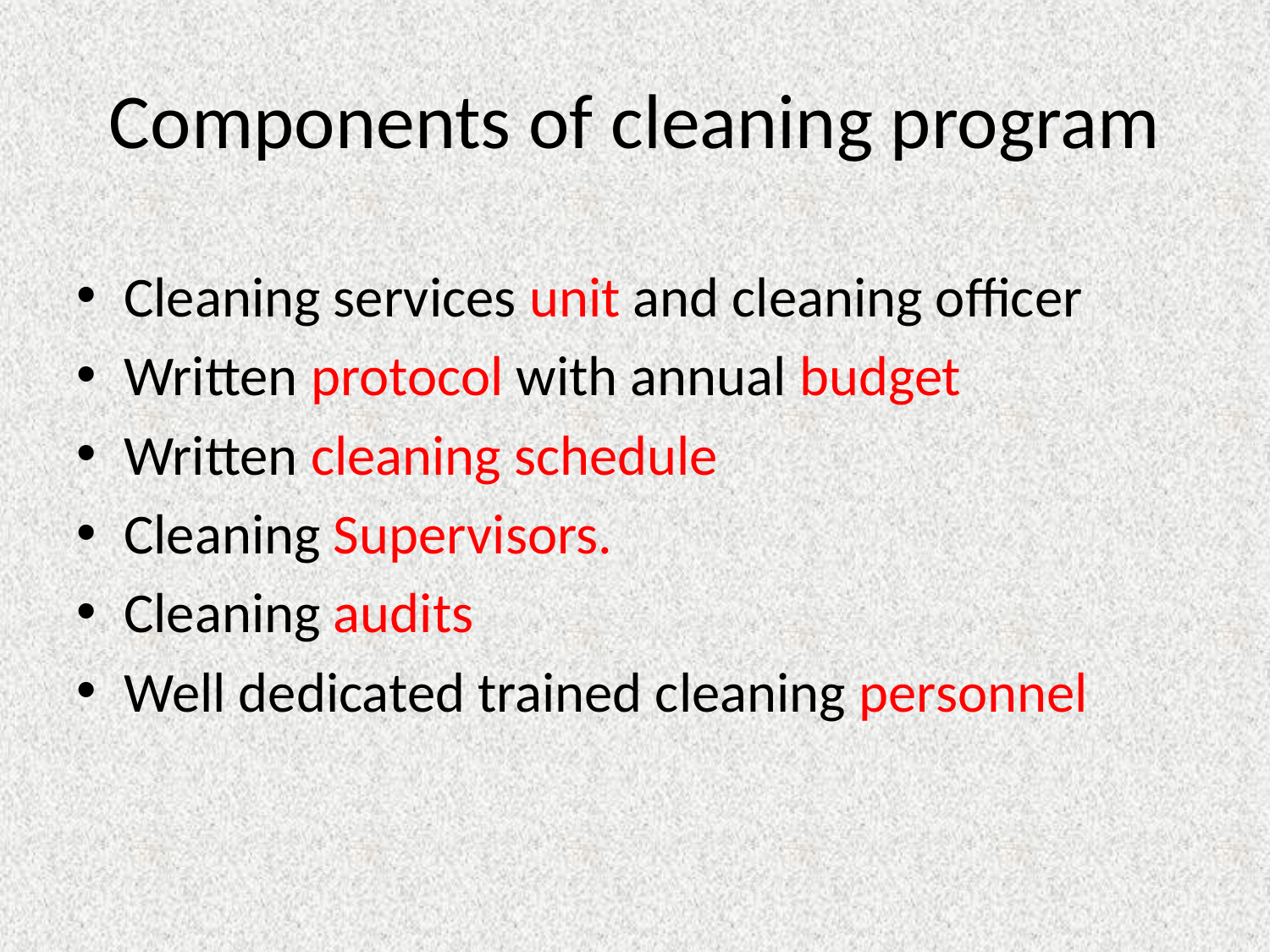

# Components of cleaning program
Cleaning services unit and cleaning officer
Written protocol with annual budget
Written cleaning schedule
Cleaning Supervisors.
Cleaning audits
Well dedicated trained cleaning personnel